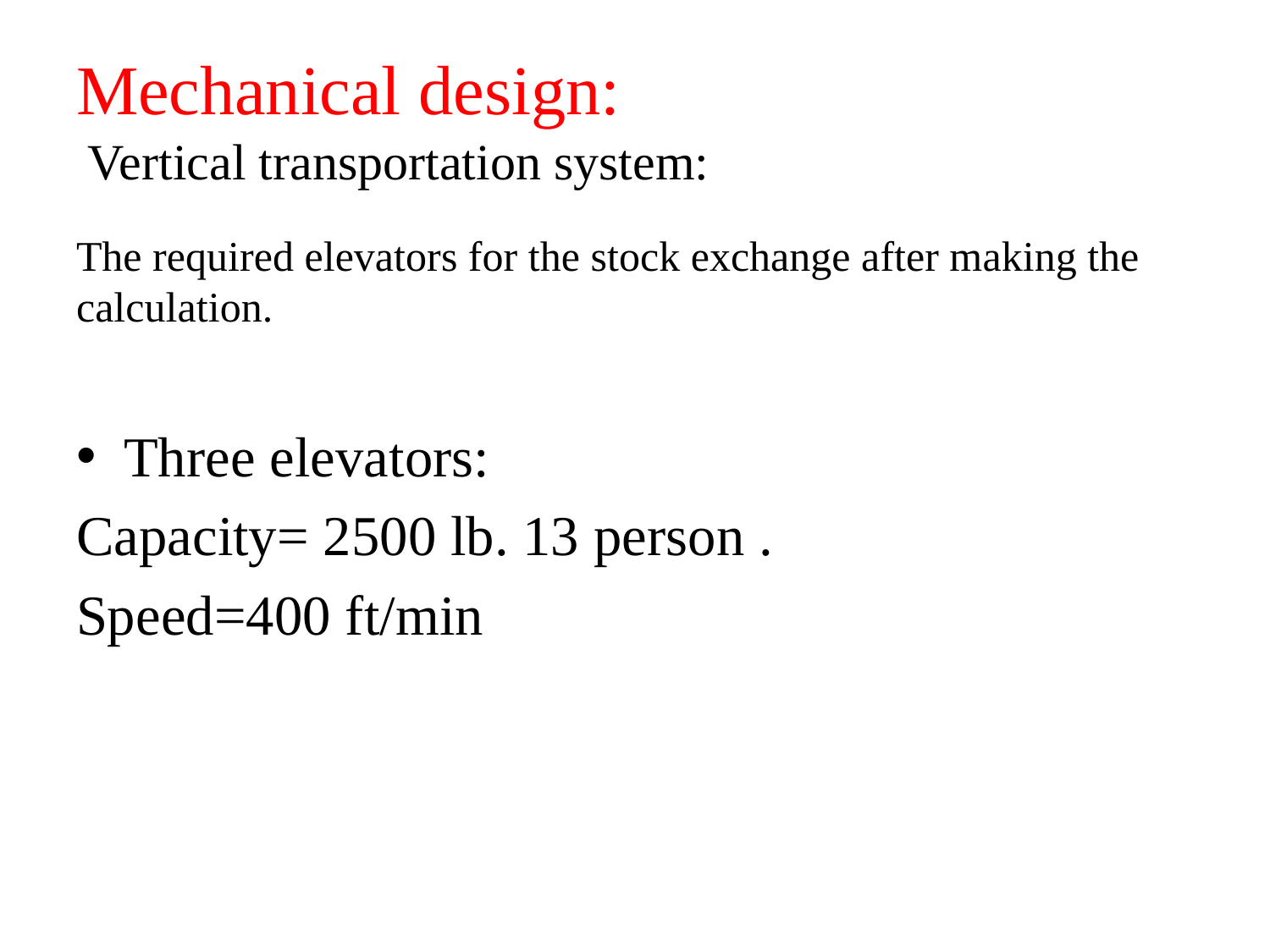

# Mechanical design: Vertical transportation system:
The required elevators for the stock exchange after making the calculation.

Three elevators:
Capacity= 2500 lb. 13 person .
Speed=400 ft/min